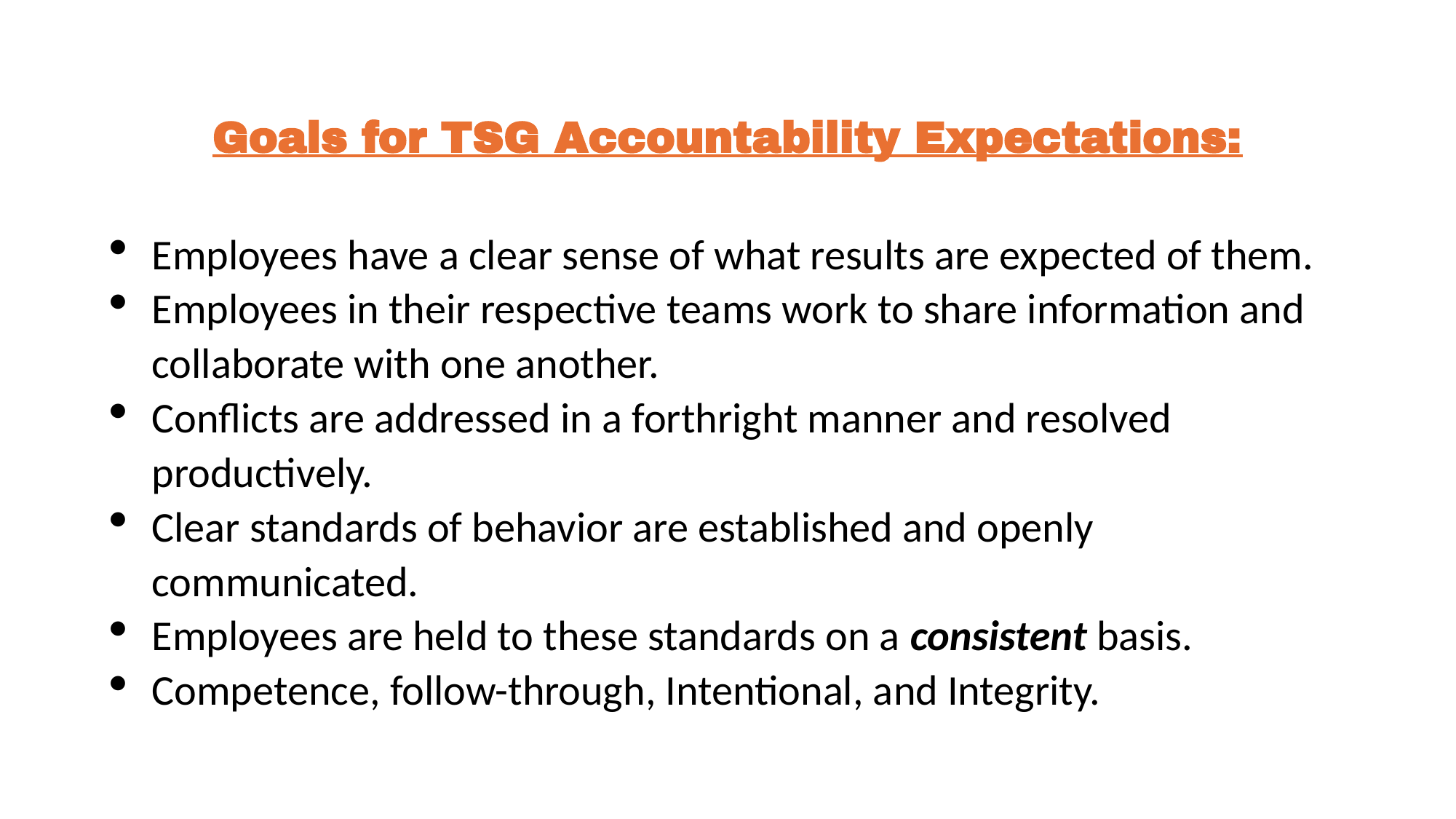

# Goals for TSG Accountability Expectations:
Employees have a clear sense of what results are expected of them.
Employees in their respective teams work to share information and collaborate with one another.
Conflicts are addressed in a forthright manner and resolved productively.
Clear standards of behavior are established and openly communicated.
Employees are held to these standards on a consistent basis.
Competence, follow-through, Intentional, and Integrity.